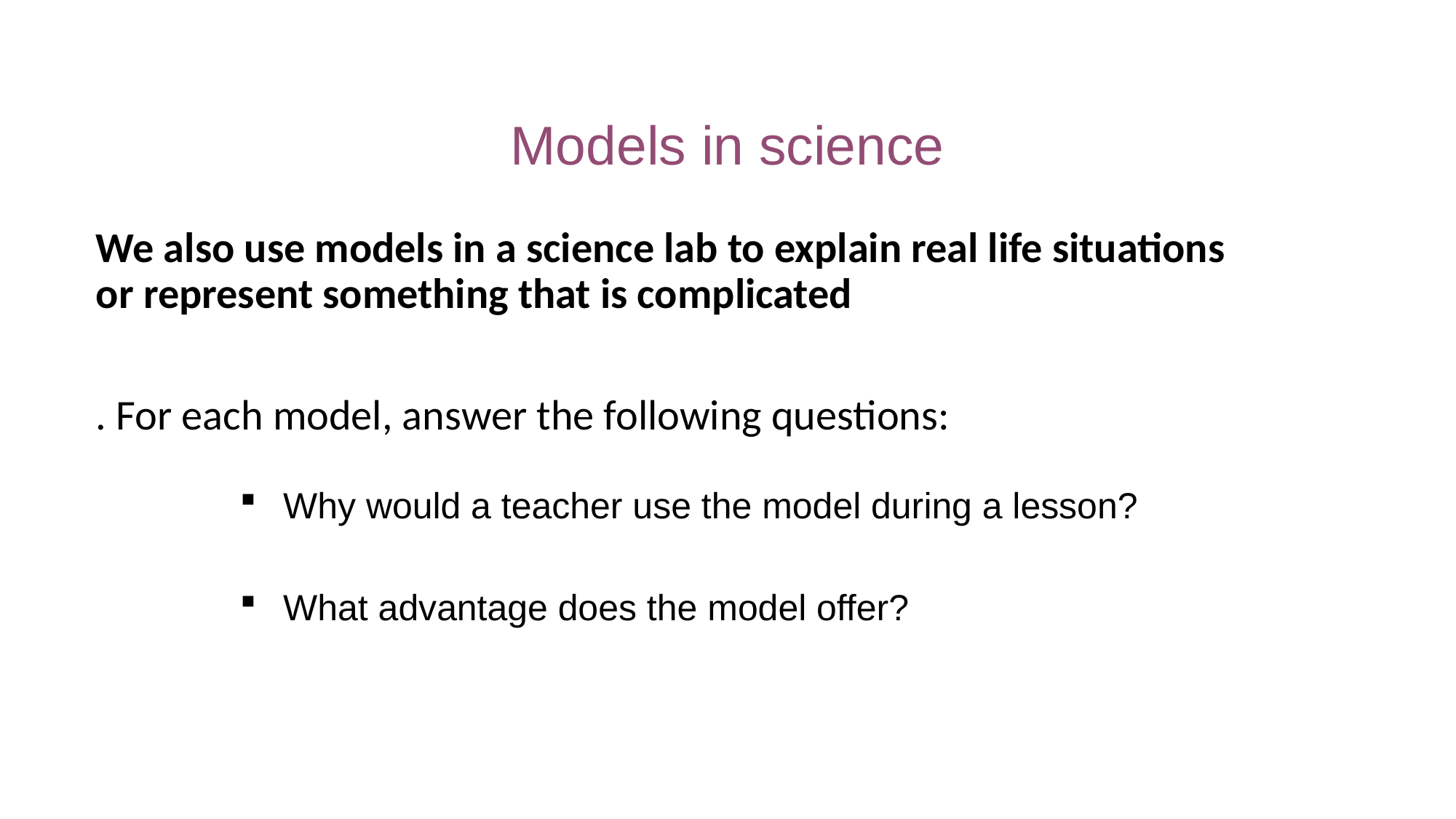

Models in science
We also use models in a science lab to explain real life situations or represent something that is complicated

. For each model, answer the following questions:

Why would a teacher use the model during a lesson?

What advantage does the model offer?
© Pearson Education Ltd 2014. Copying permitted for purchasing institution only.  This material is not copyright free.